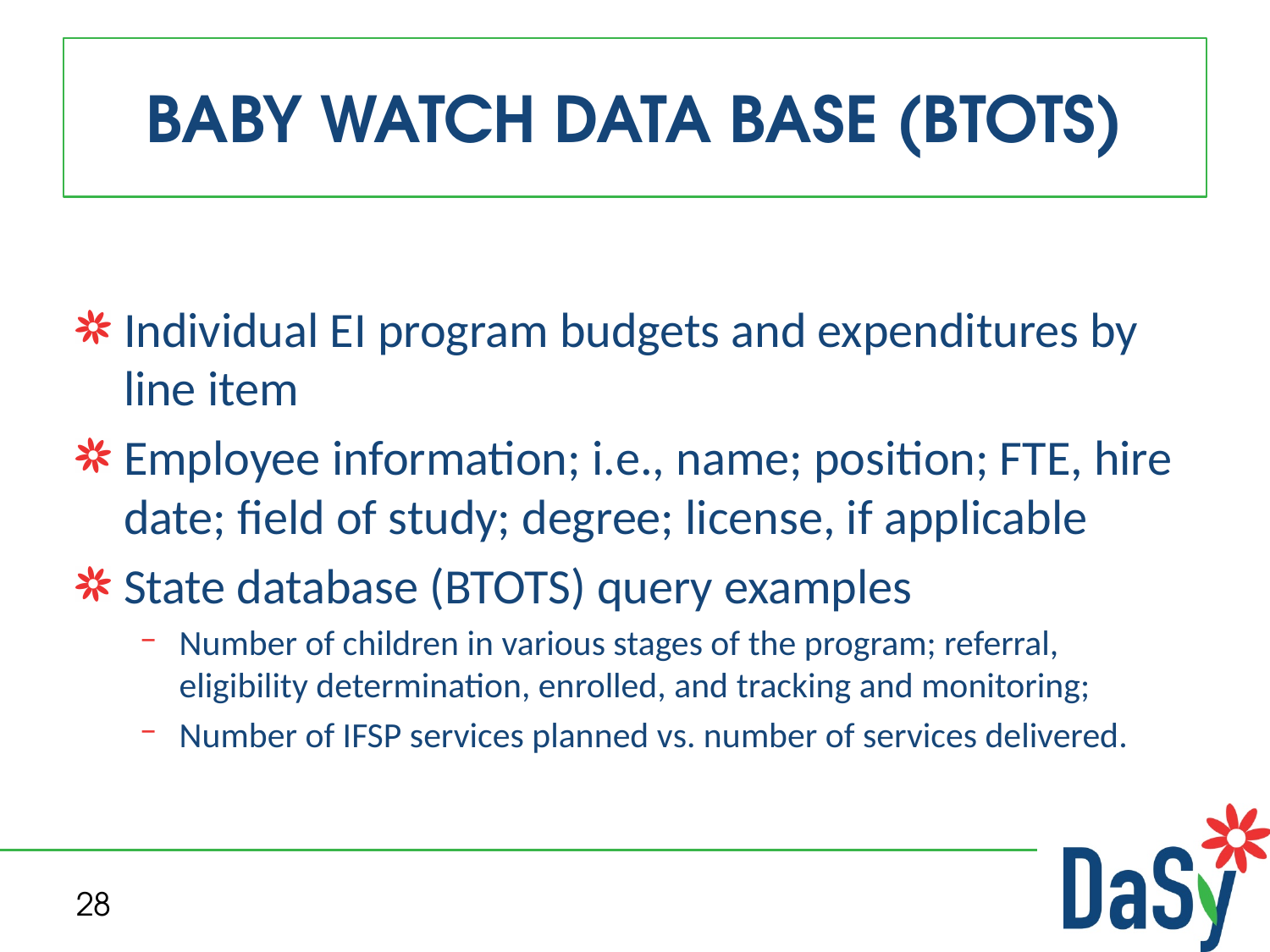

# BABY WATCH DATA BASE (BTOTS)

Individual EI program budgets and expenditures by line item
Employee information; i.e., name; position; FTE, hire date; field of study; degree; license, if applicable
State database (BTOTS) query examples
Number of children in various stages of the program; referral, eligibility determination, enrolled, and tracking and monitoring;
Number of IFSP services planned vs. number of services delivered.

28